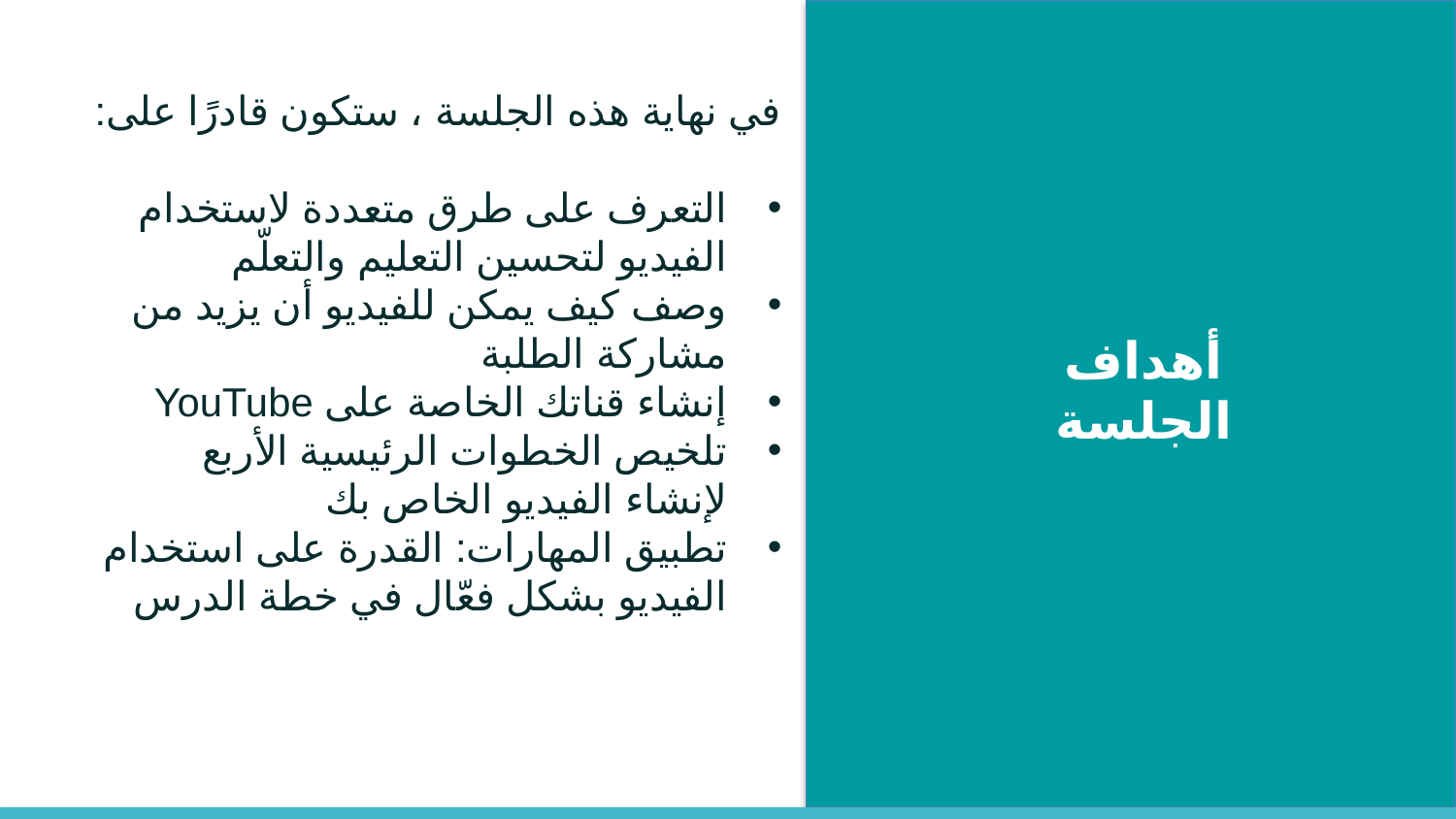

في نهاية هذه الجلسة ، ستكون قادرًا على:

التعرف على طرق متعددة لاستخدام الفيديو لتحسين التعليم والتعلّم
وصف كيف يمكن للفيديو أن يزيد من مشاركة الطلبة
إنشاء قناتك الخاصة على YouTube
تلخيص الخطوات الرئيسية الأربع لإنشاء الفيديو الخاص بك
تطبيق المهارات: القدرة على استخدام الفيديو بشكل فعّال في خطة الدرس
أهداف الجلسة